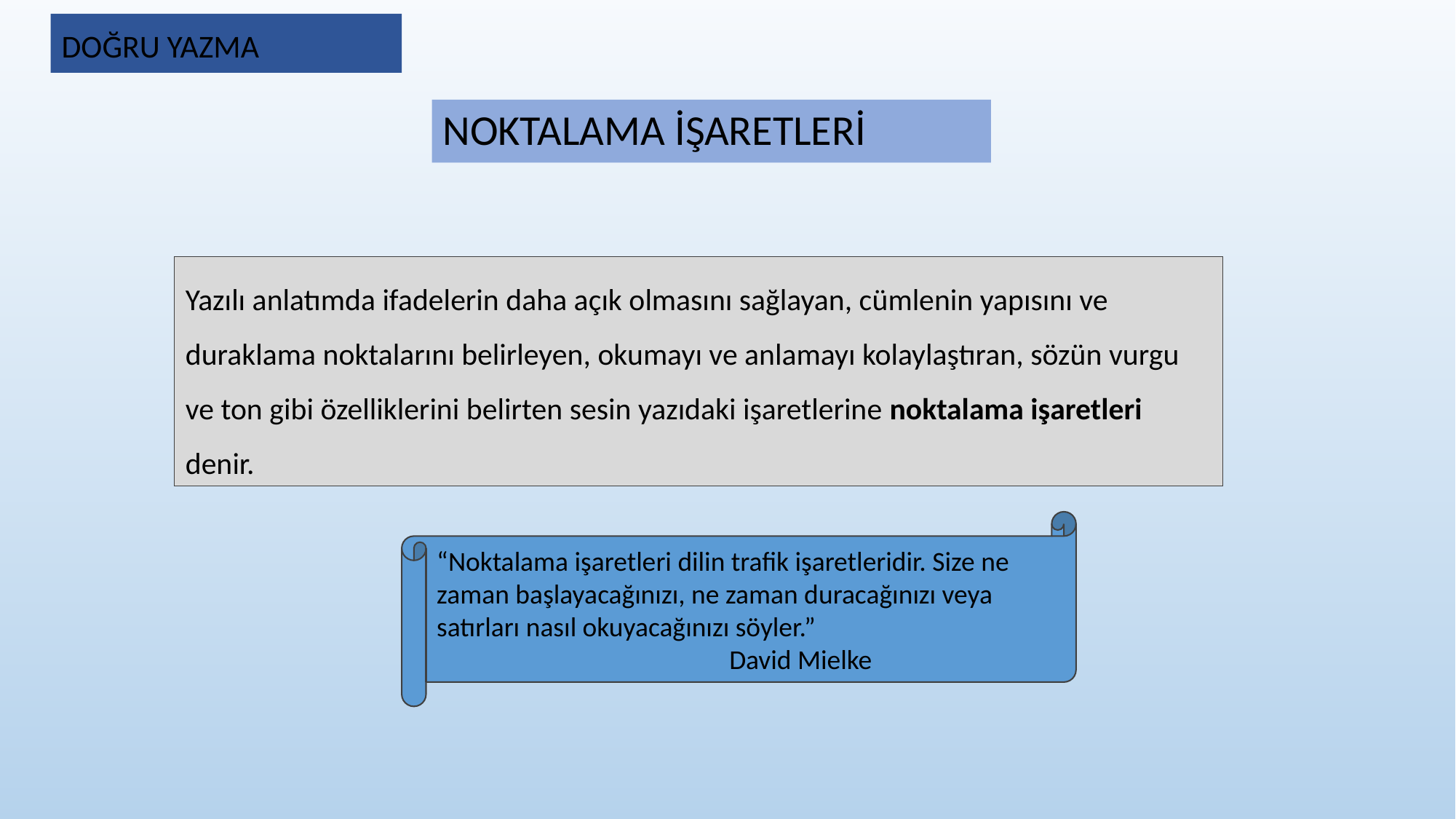

DOĞRU YAZMA
NOKTALAMA İŞARETLERİ
Yazılı anlatımda ifadelerin daha açık olmasını sağlayan, cümlenin yapısını ve duraklama noktalarını belirleyen, okumayı ve anlamayı kolaylaştıran, sözün vurgu ve ton gibi özelliklerini belirten sesin yazıdaki işaretlerine noktalama işaretleri denir.
“Noktalama işaretleri dilin trafik işaretleridir. Size ne zaman başlayacağınızı, ne zaman duracağınızı veya satırları nasıl okuyacağınızı söyler.”
	          	            David Mielke